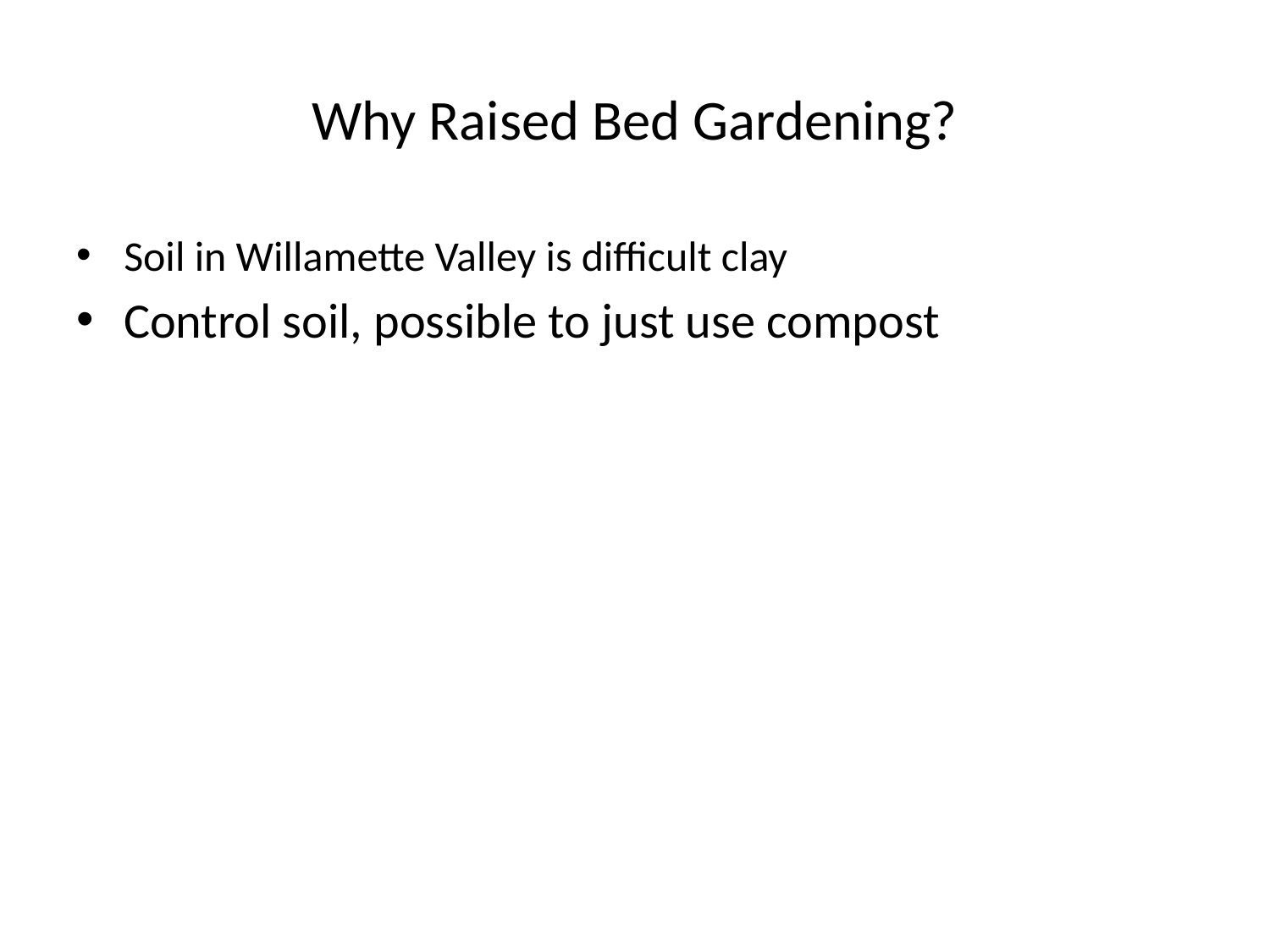

# Why Raised Bed Gardening?
Soil in Willamette Valley is difficult clay
Control soil, possible to just use compost